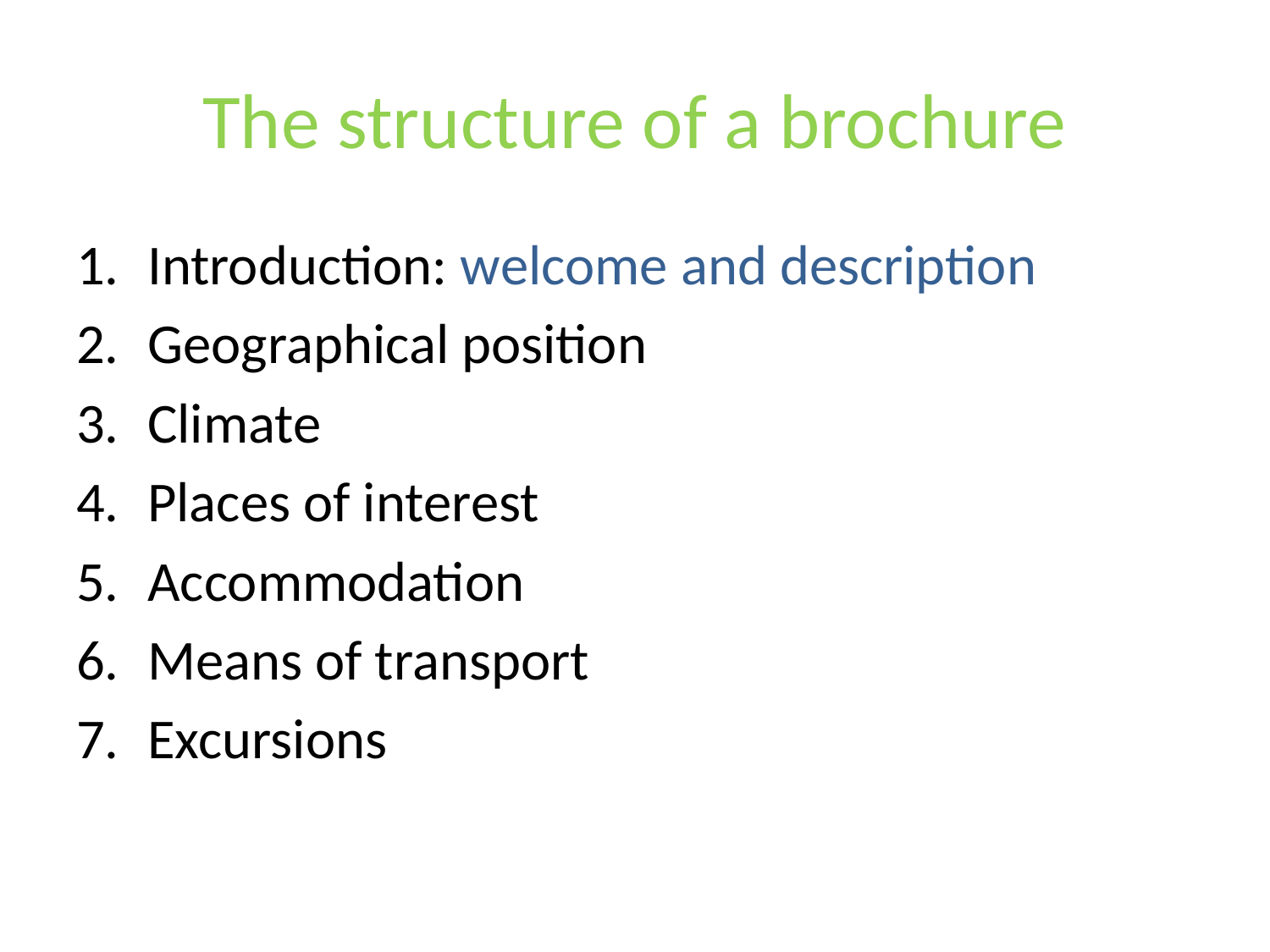

# The structure of a brochure
Introduction: welcome and description
Geographical position
Climate
Places of interest
Accommodation
Means of transport
Excursions